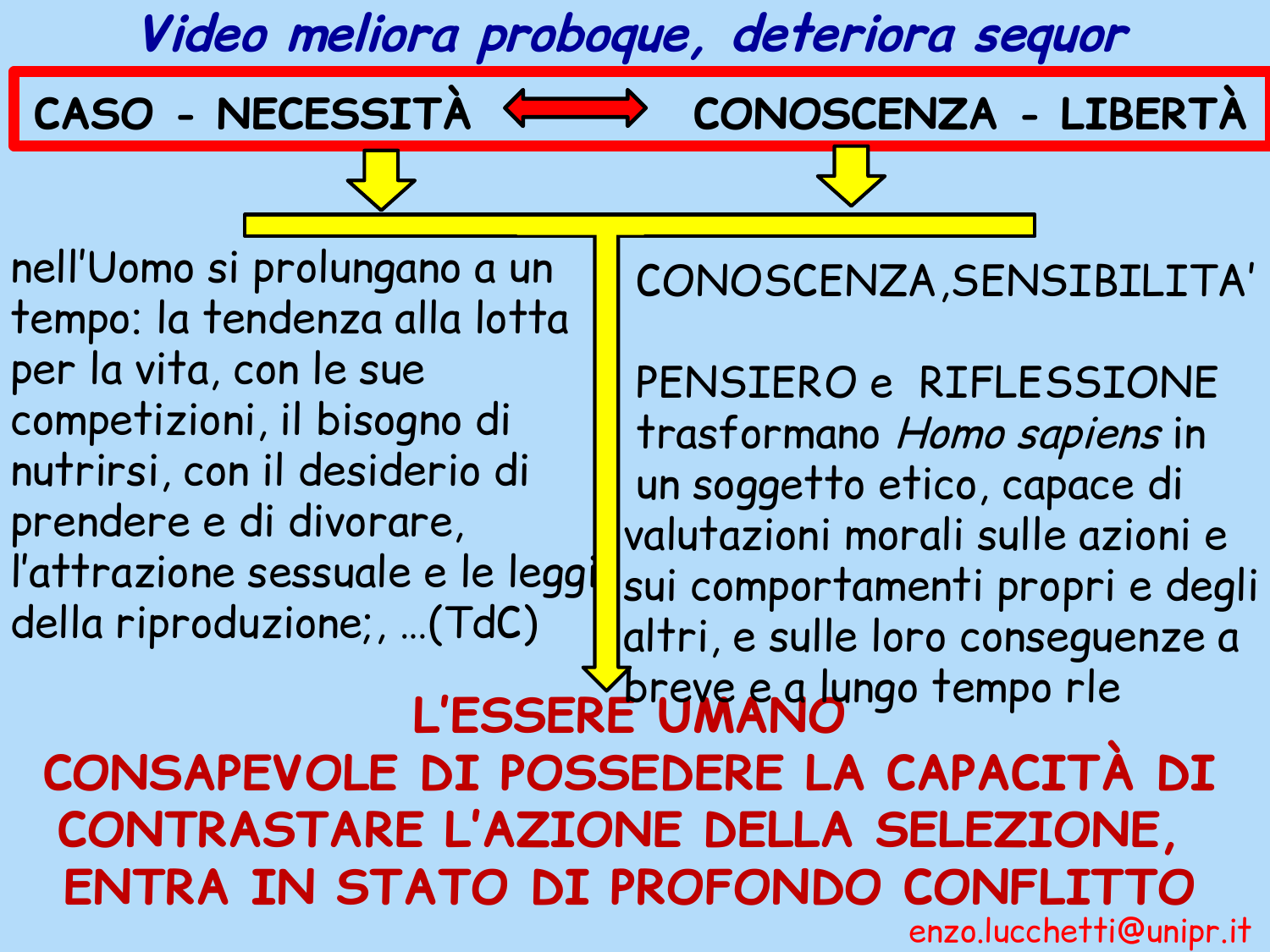

Video meliora proboque, deteriora sequor

       CASO - NECESSITÀ            CONOSCENZA - LIBERTÀ

nell’Uomo si prolungano a un tempo: la tendenza alla lotta per la vita, con le sue competizioni, il bisogno di nutrirsi, con il desiderio di prendere e di divorare, l’attrazione sessuale e le leggi della riproduzione;, …(TdC)

 CONOSCENZA,SENSIBILITA’
 PENSIERO e  RIFLESSIONE
 trasformano Homo sapiens in
 un soggetto etico, capace di valutazioni morali sulle azioni e sui comportamenti propri e degli altri, e sulle loro conseguenze a breve e a lungo tempo rle
L’ESSERE UMANO
CONSAPEVOLE DI POSSEDERE LA CAPACITÀ DI CONTRASTARE L’AZIONE DELLA SELEZIONE,
ENTRA IN STATO DI PROFONDO CONFLITTO
enzo.lucchetti@unipr.it